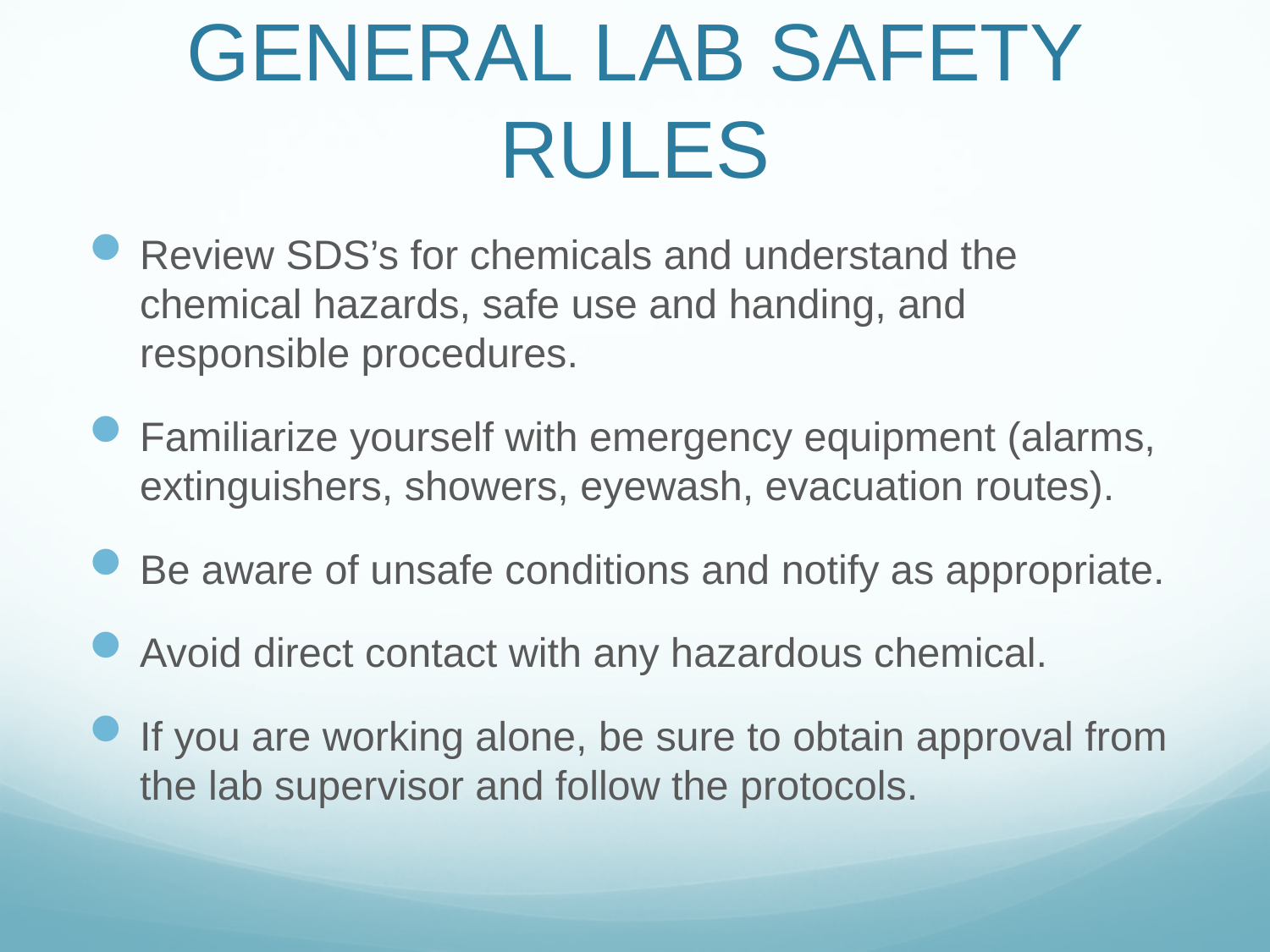

# General Lab Safety Rules
Review SDS’s for chemicals and understand the chemical hazards, safe use and handing, and responsible procedures.
Familiarize yourself with emergency equipment (alarms, extinguishers, showers, eyewash, evacuation routes).
Be aware of unsafe conditions and notify as appropriate.
Avoid direct contact with any hazardous chemical.
If you are working alone, be sure to obtain approval from the lab supervisor and follow the protocols.